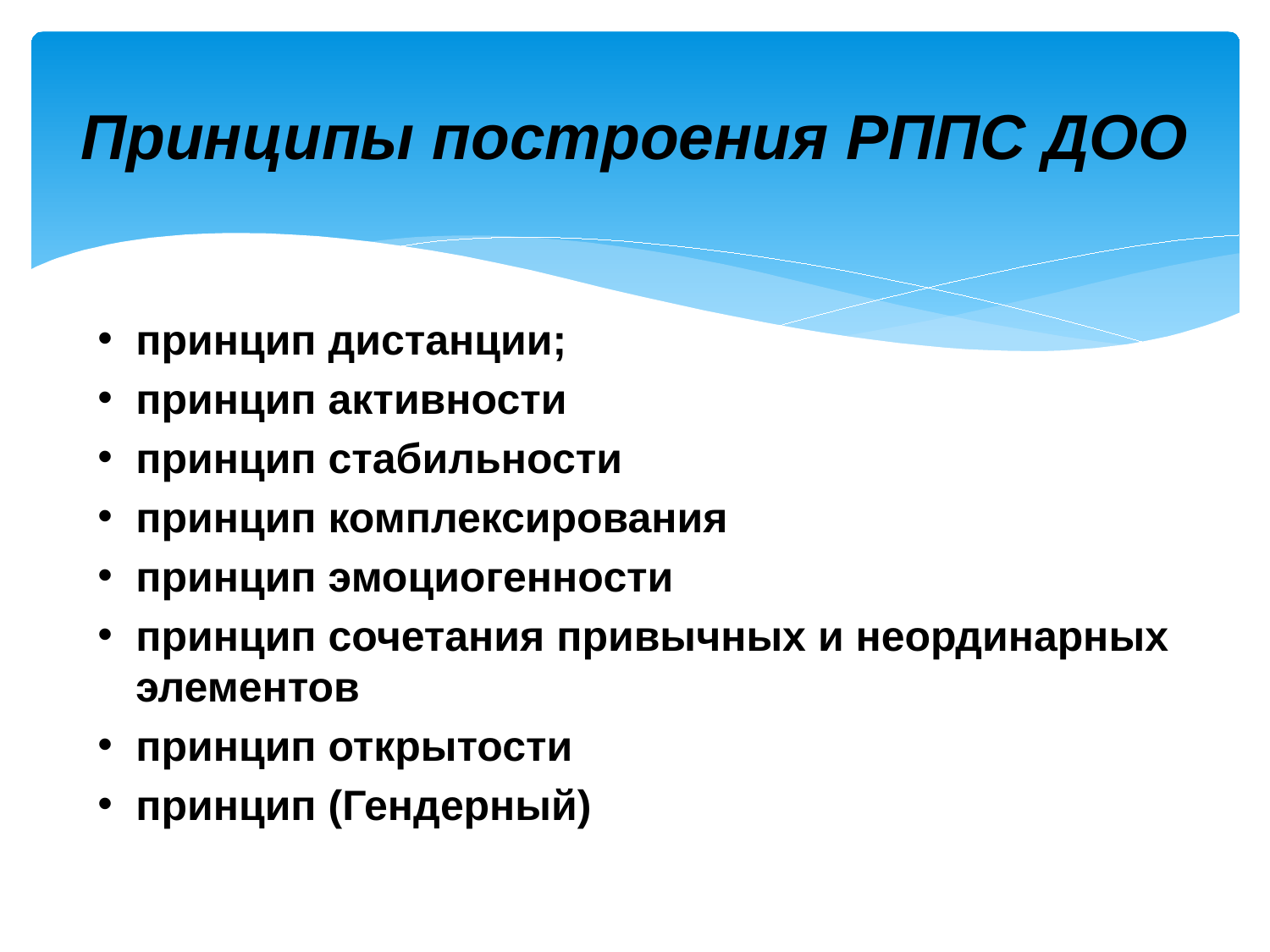

# Принципы построения РППС ДОО
принцип дистанции;
принцип активности
принцип стабильности
принцип комплексирования
принцип эмоциогенности
принцип сочетания привычных и неординарных элементов
принцип открытости
принцип (Гендерный)